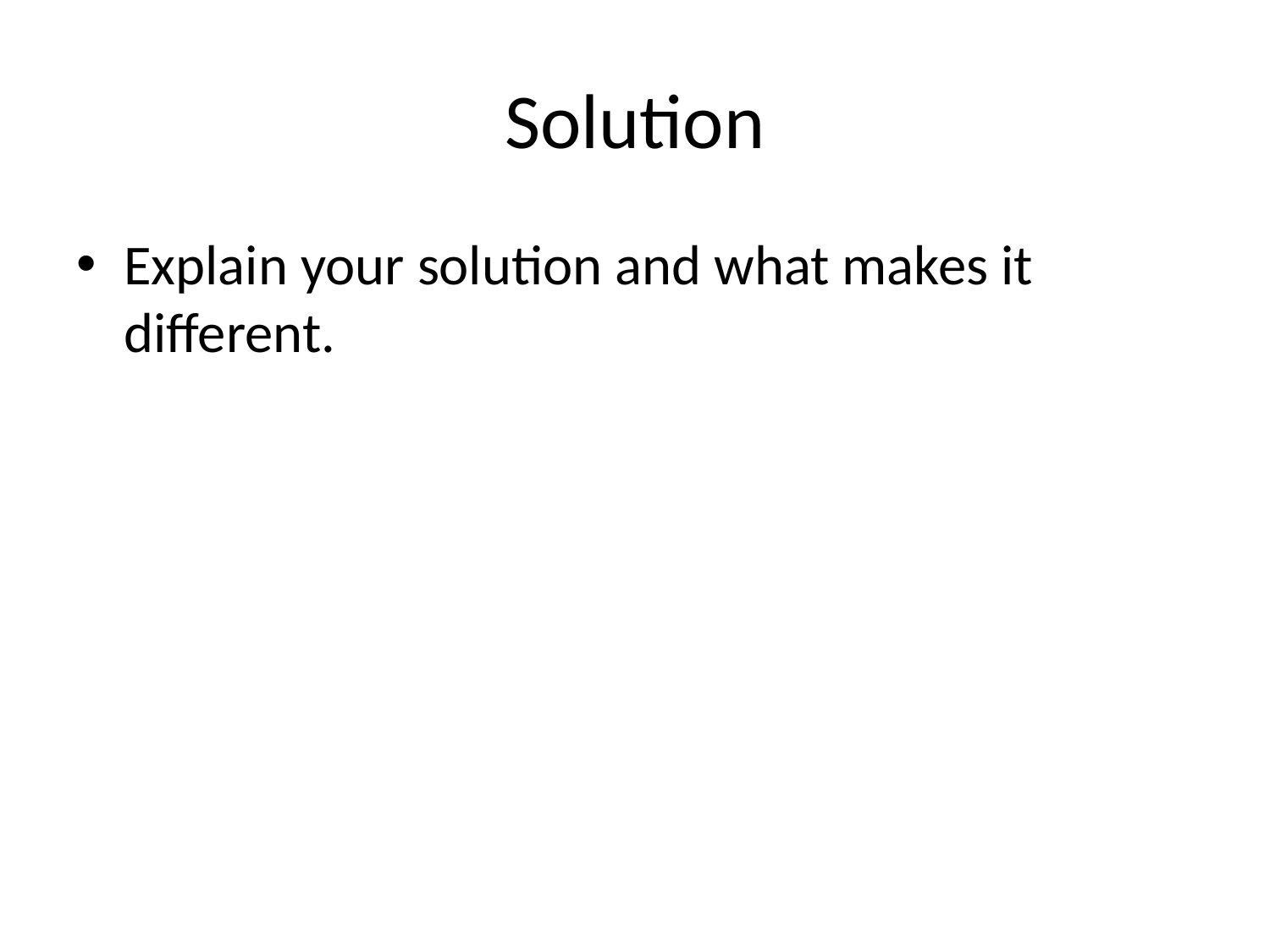

# Solution
Explain your solution and what makes it different.